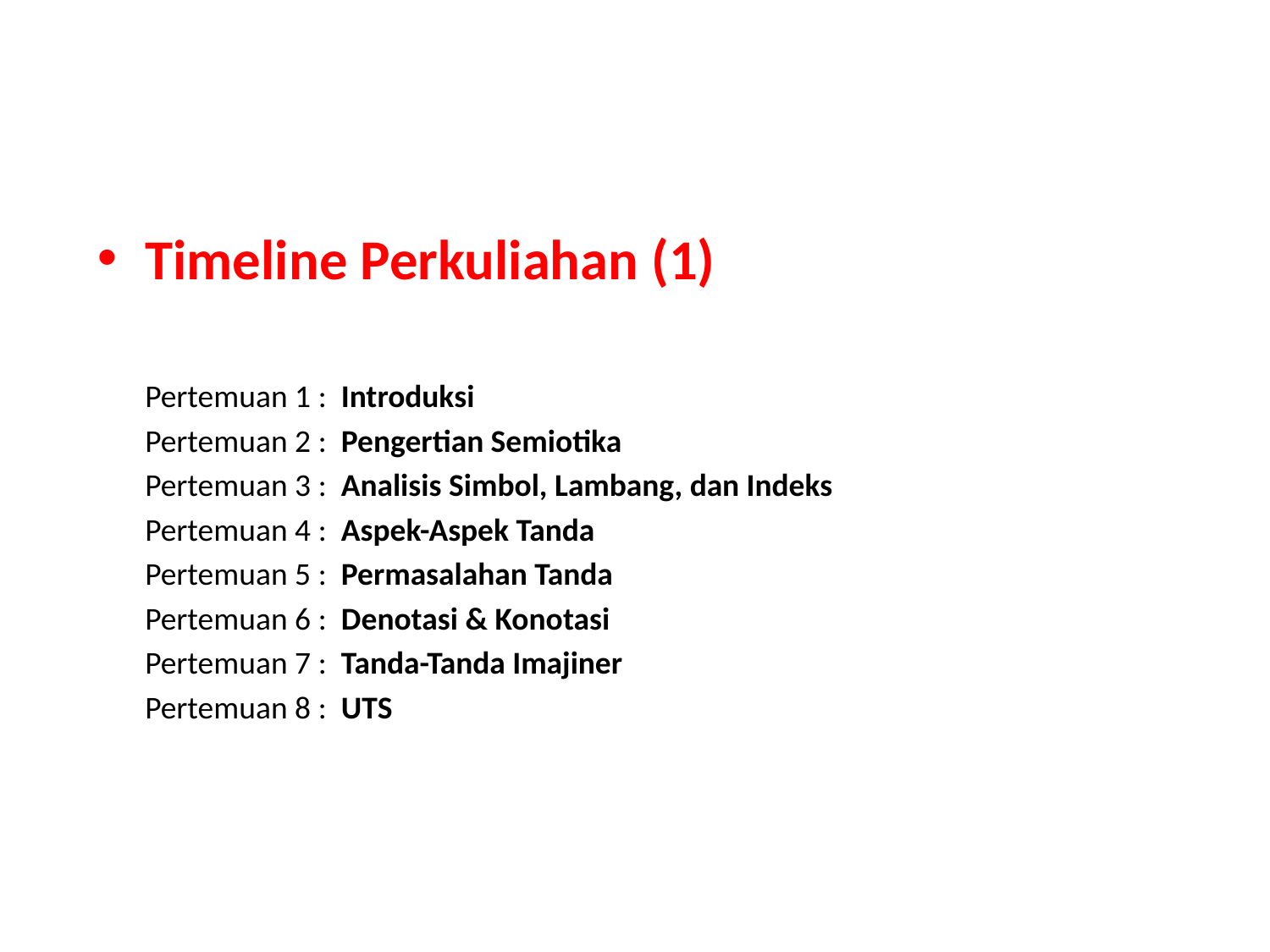

Timeline Perkuliahan (1)

	Pertemuan 1 :  Introduksi
	Pertemuan 2 :  Pengertian Semiotika
     	Pertemuan 3 :  Analisis Simbol, Lambang, dan Indeks
	Pertemuan 4 :  Aspek-Aspek Tanda
	Pertemuan 5 :  Permasalahan Tanda
     	Pertemuan 6 :  Denotasi & Konotasi
	Pertemuan 7 :  Tanda-Tanda Imajiner
	Pertemuan 8 :  UTS